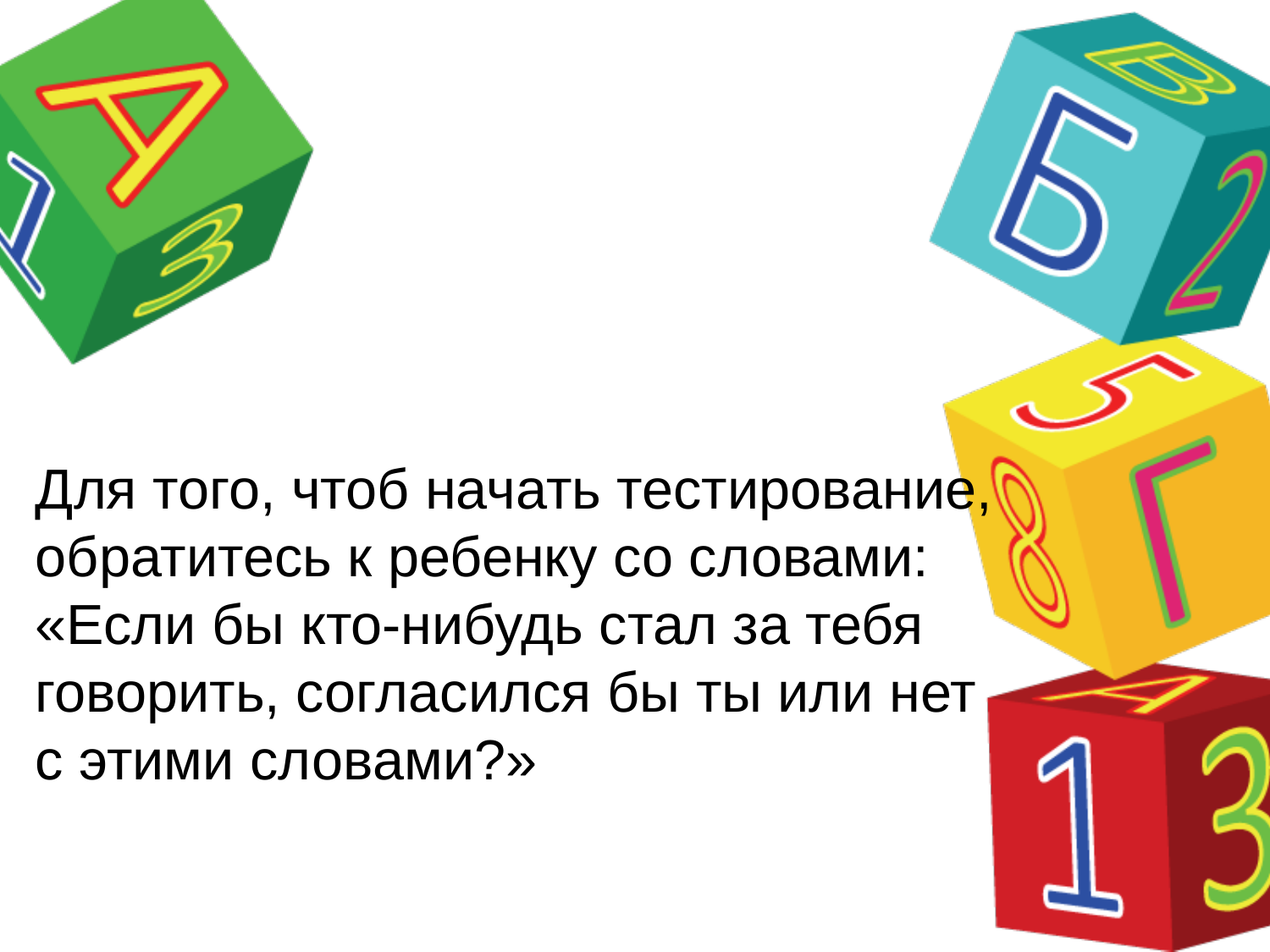

Для того, чтоб начать тестирование,
обратитесь к ребенку со словами:
«Если бы кто-нибудь стал за тебя
говорить, согласился бы ты или нет
с этими словами?»